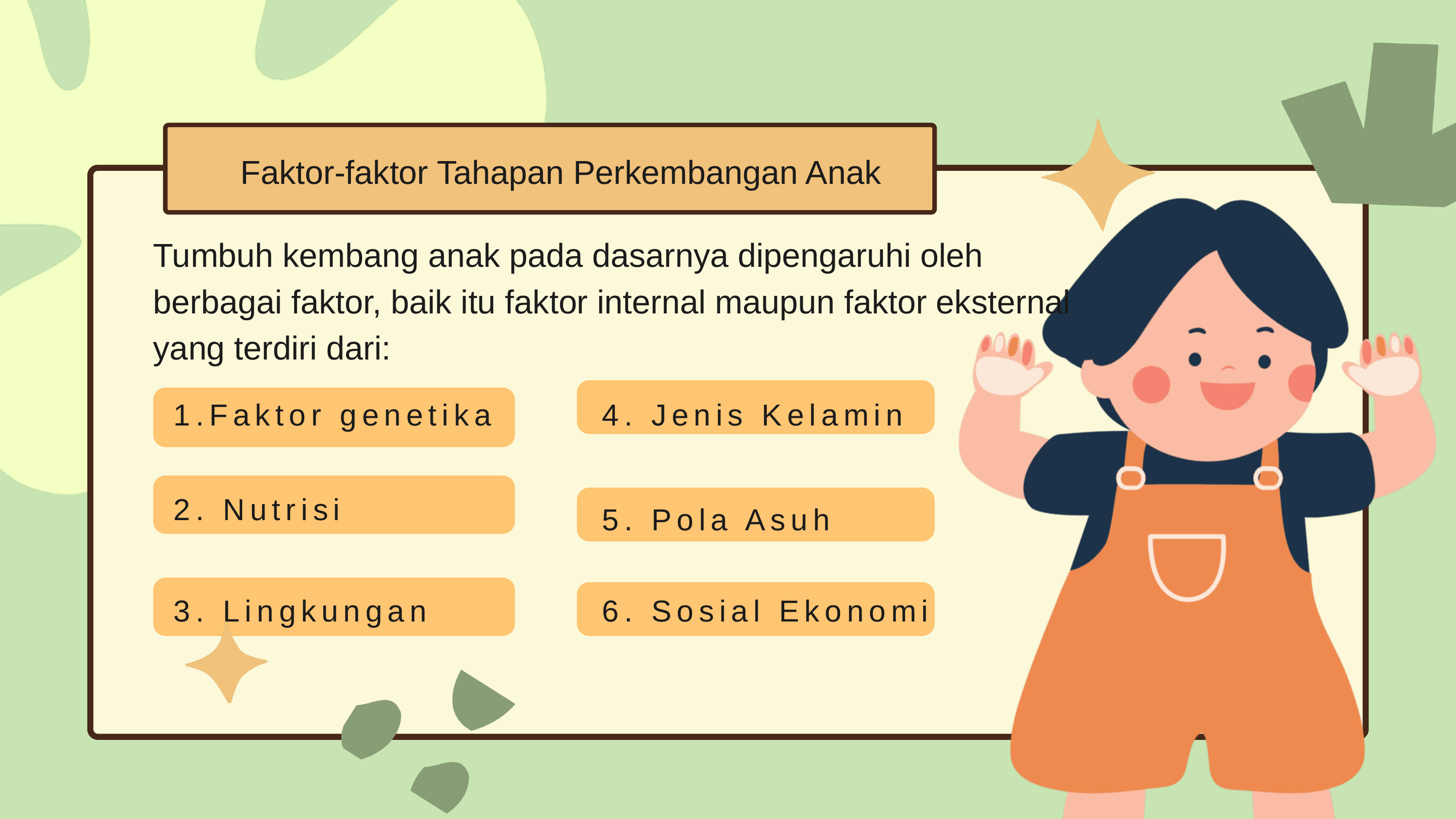

Faktor-faktor Tahapan Perkembangan Anak

Tumbuh kembang anak pada dasarnya dipengaruhi oleh berbagai faktor, baik itu faktor internal maupun faktor eksternal yang terdiri dari:

1.Faktor genetika
4. Jenis Kelamin

2. Nutrisi

5. Pola Asuh

3. Lingkungan
6. Sosial Ekonomi